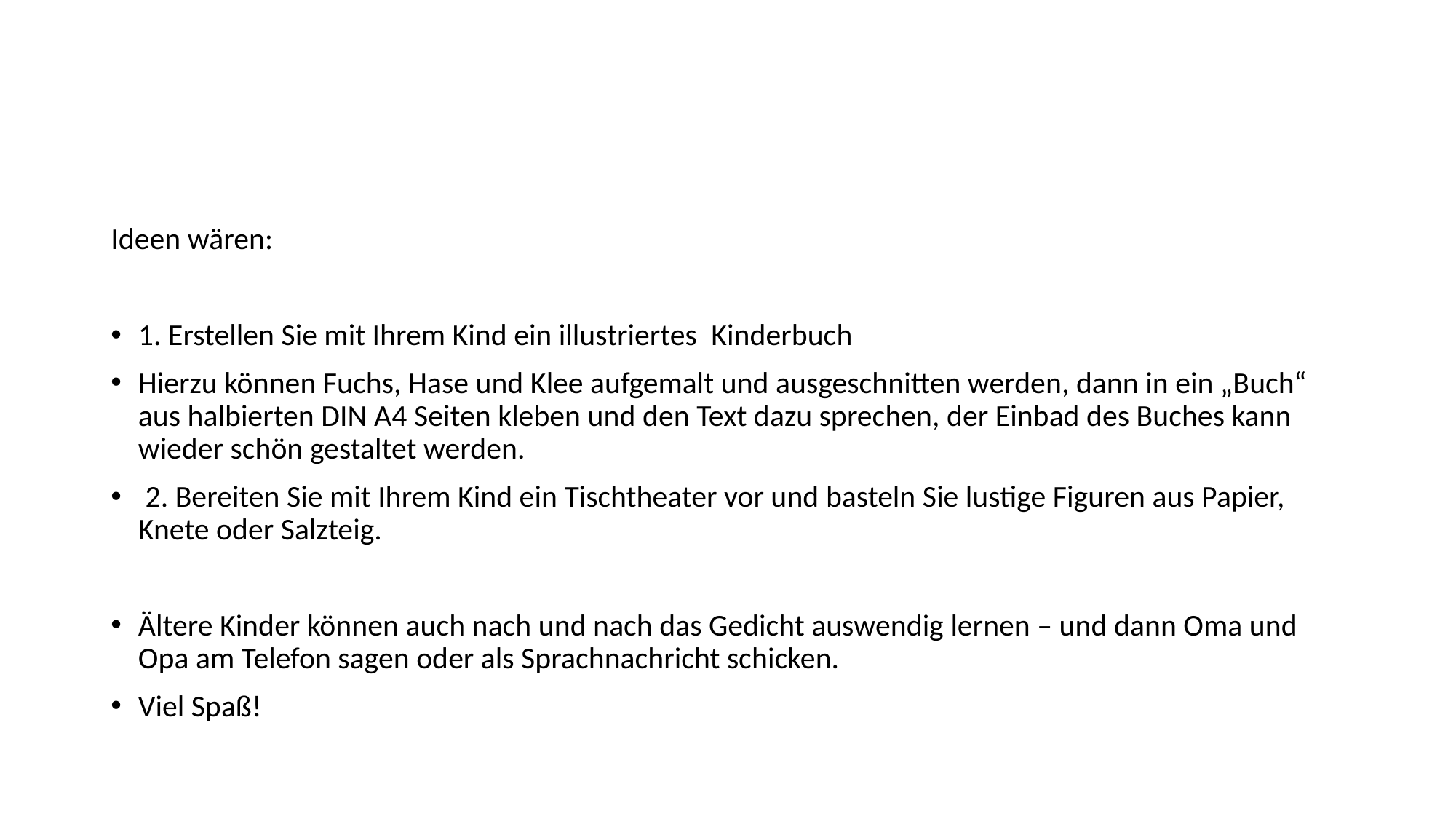

Ideen wären:

1. Erstellen Sie mit Ihrem Kind ein illustriertes  Kinderbuch
Hierzu können Fuchs, Hase und Klee aufgemalt und ausgeschnitten werden, dann in ein „Buch“ aus halbierten DIN A4 Seiten kleben und den Text dazu sprechen, der Einbad des Buches kann wieder schön gestaltet werden.
 2. Bereiten Sie mit Ihrem Kind ein Tischtheater vor und basteln Sie lustige Figuren aus Papier, Knete oder Salzteig.

Ältere Kinder können auch nach und nach das Gedicht auswendig lernen – und dann Oma und Opa am Telefon sagen oder als Sprachnachricht schicken.
Viel Spaß!